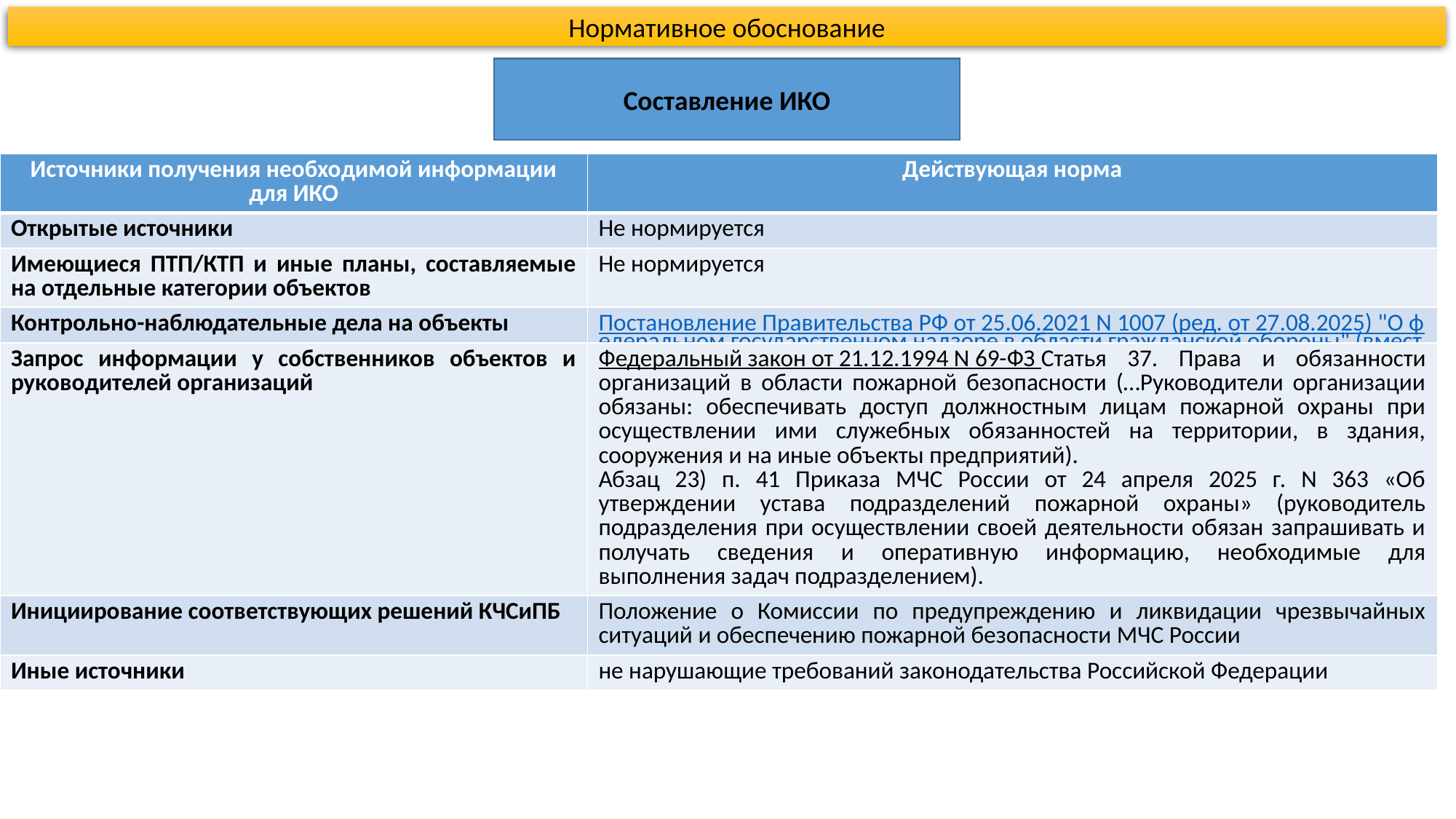

Нормативное обоснование
Составление ИКО
| Источники получения необходимой информации для ИКО | Действующая норма |
| --- | --- |
| Открытые источники | Не нормируется |
| Имеющиеся ПТП/КТП и иные планы, составляемые на отдельные категории объектов | Не нормируется |
| Контрольно-наблюдательные дела на объекты | Постановление Правительства РФ от 25.06.2021 N 1007 (ред. от 27.08.2025) "О федеральном государственном надзоре в области гражданской обороны" (вместе с "Положением о федеральном государственном надзоре в области гражданской обороны") |
| Запрос информации у собственников объектов и руководителей организаций | Федеральный закон от 21.12.1994 N 69-ФЗ Статья 37. Права и обязанности организаций в области пожарной безопасности (…Руководители организации обязаны: обеспечивать доступ должностным лицам пожарной охраны при осуществлении ими служебных обязанностей на территории, в здания, сооружения и на иные объекты предприятий). Абзац 23) п. 41 Приказа МЧС России от 24 апреля 2025 г. N 363 «Об утверждении устава подразделений пожарной охраны» (руководитель подразделения при осуществлении своей деятельности обязан запрашивать и получать сведения и оперативную информацию, необходимые для выполнения задач подразделением). |
| Инициирование соответствующих решений КЧСиПБ | Положение о Комиссии по предупреждению и ликвидации чрезвычайных ситуаций и обеспечению пожарной безопасности МЧС России |
| Иные источники | не нарушающие требований законодательства Российской Федерации |